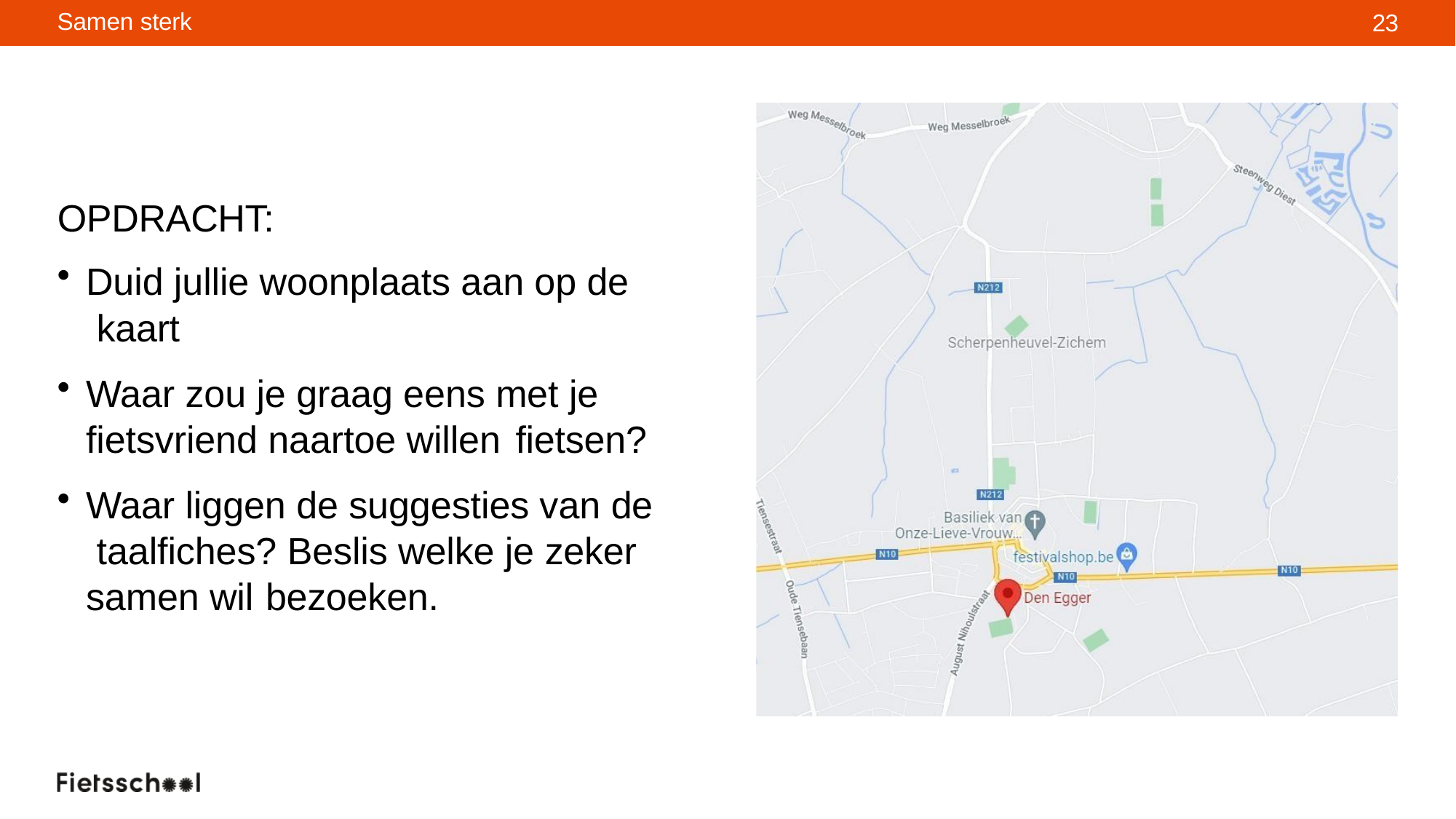

Samen sterk
23

OPDRACHT:
Duid jullie woonplaats aan op de  kaart
Waar zou je graag eens met je  fietsvriend naartoe willen fietsen?
Waar liggen de suggesties van de  taalfiches? Beslis welke je zeker  samen wil bezoeken.